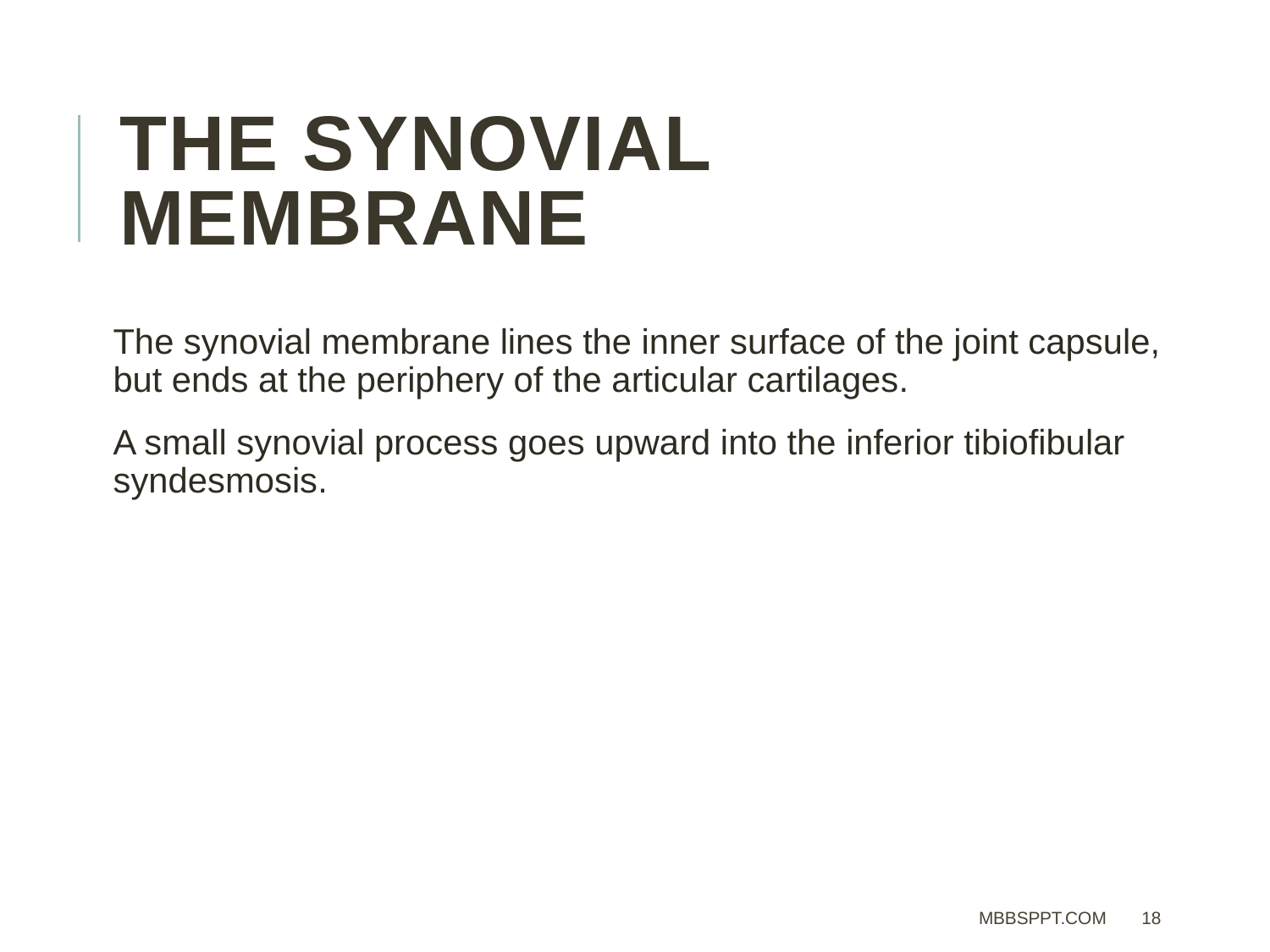

The synovial membrane
The synovial membrane lines the inner surface of the joint capsule, but ends at the periphery of the articular cartilages.
A small synovial process goes upward into the inferior tibiofibular syndesmosis.
MBBSPPT.COM
18